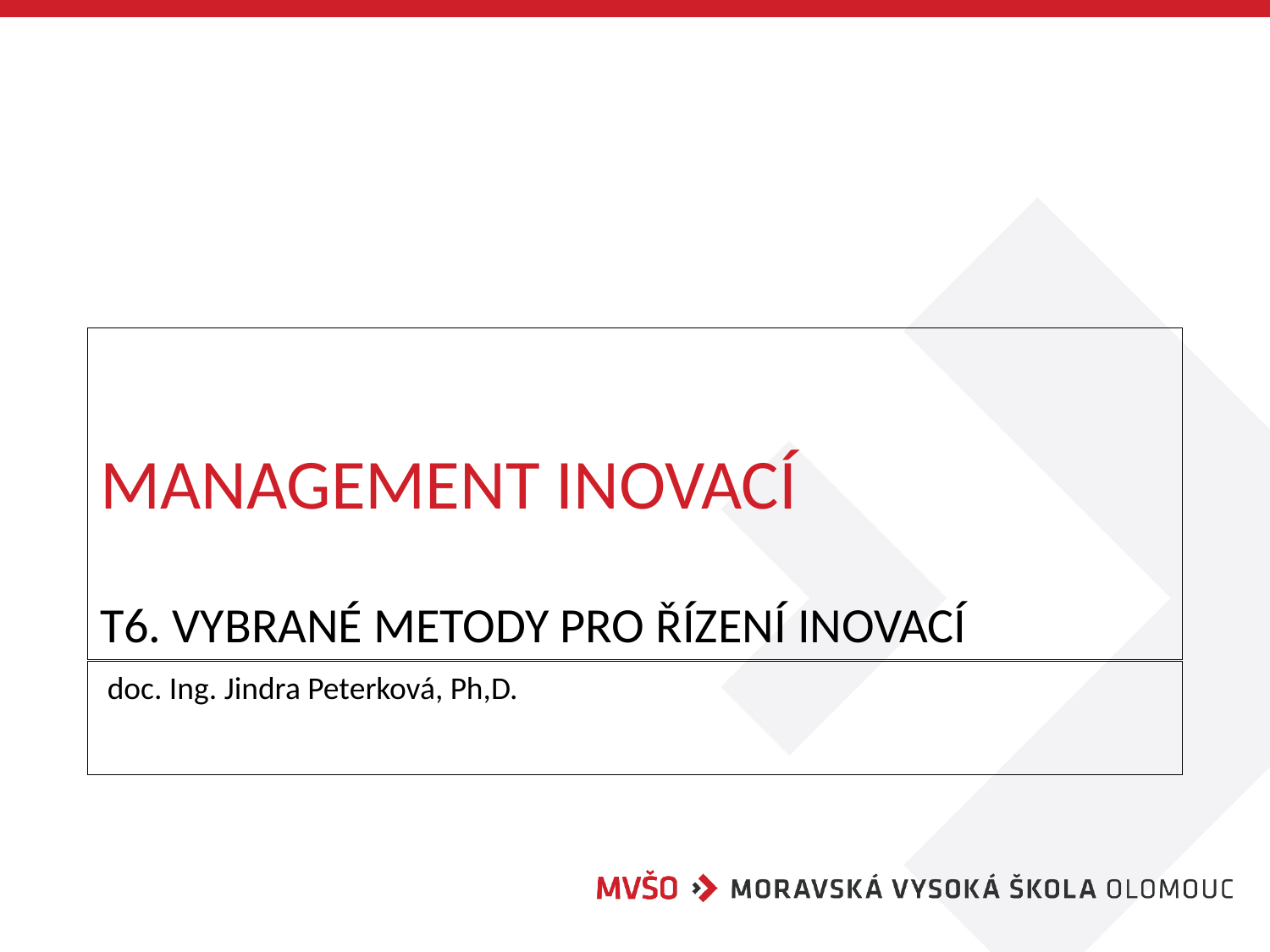

# Management inovací T6. vybrané metody pro řízení inovací
doc. Ing. Jindra Peterková, Ph,D.